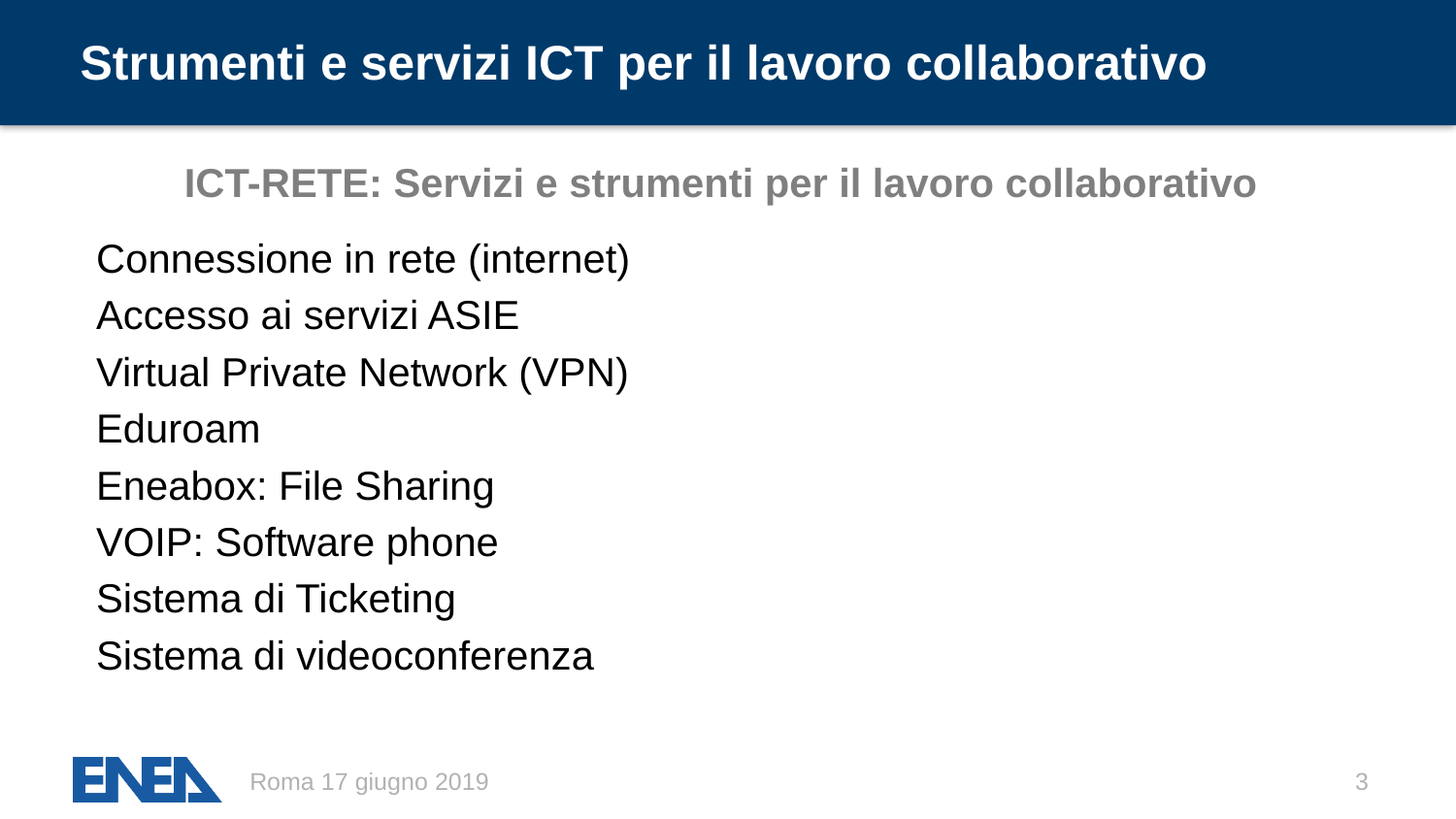

# Strumenti e servizi ICT per il lavoro collaborativo
ICT-RETE: Servizi e strumenti per il lavoro collaborativo
Connessione in rete (internet)
Accesso ai servizi ASIE
Virtual Private Network (VPN)
Eduroam
Eneabox: File Sharing
VOIP: Software phone
Sistema di Ticketing
Sistema di videoconferenza
Roma 17 giugno 2019
3